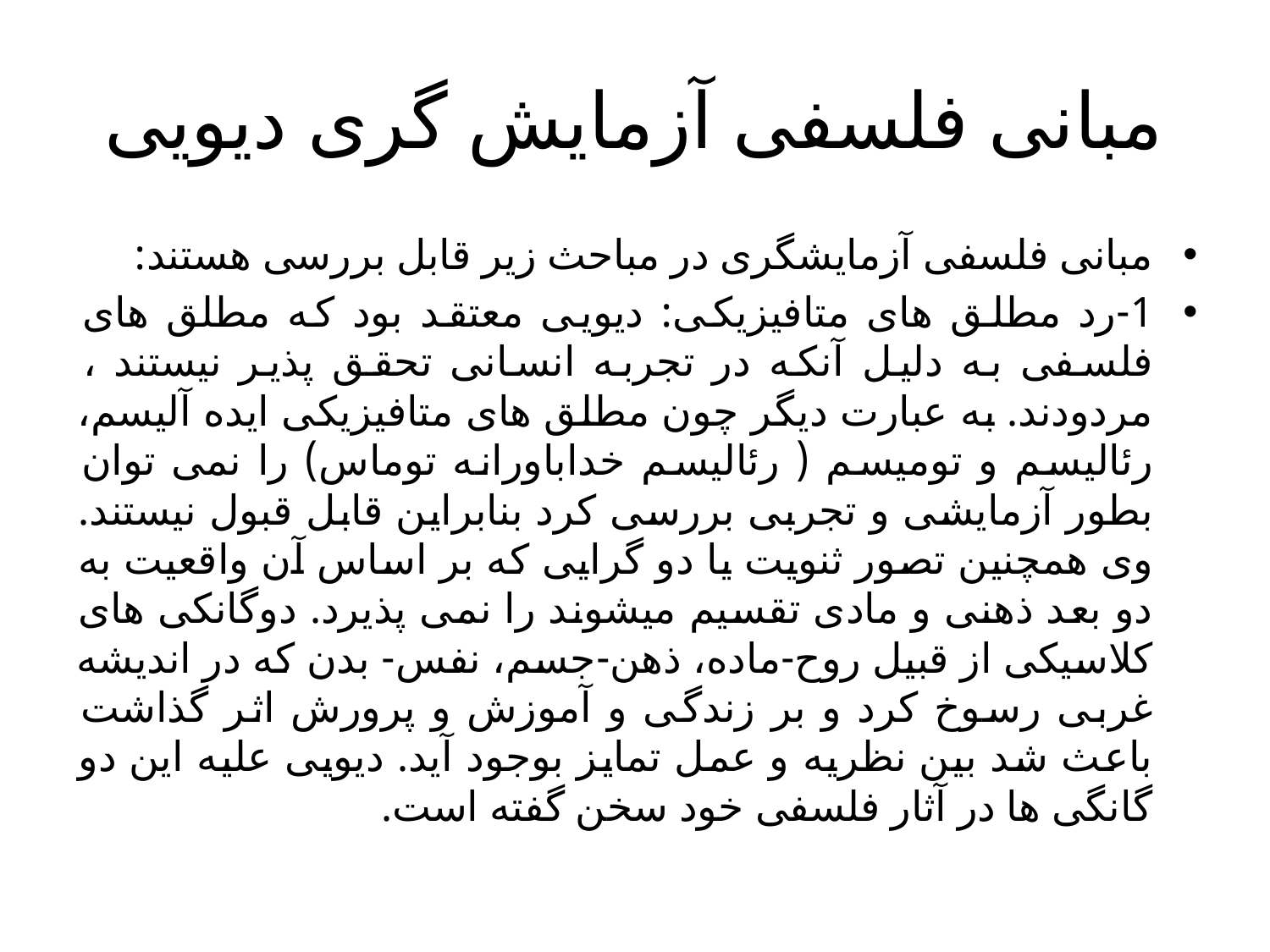

# مبانی فلسفی آزمایش گری دیویی
مبانی فلسفی آزمایشگری در مباحث زیر قابل بررسی هستند:
1-رد مطلق های متافیزیکی: دیویی معتقد بود که مطلق های فلسفی به دلیل آنکه در تجربه انسانی تحقق پذیر نیستند ، مردودند. به عبارت دیگر چون مطلق های متافیزیکی ایده آلیسم، رئالیسم و تومیسم ( رئالیسم خداباورانه توماس) را نمی توان بطور آزمایشی و تجربی بررسی کرد بنابراین قابل قبول نیستند. وی همچنین تصور ثنویت یا دو گرایی که بر اساس آن واقعیت به دو بعد ذهنی و مادی تقسیم میشوند را نمی پذیرد. دوگانکی های کلاسیکی از قبیل روح-ماده، ذهن-جسم، نفس- بدن که در اندیشه غربی رسوخ کرد و بر زندگی و آموزش و پرورش اثر گذاشت باعث شد بین نظریه و عمل تمایز بوجود آید. دیویی علیه این دو گانگی ها در آثار فلسفی خود سخن گفته است.